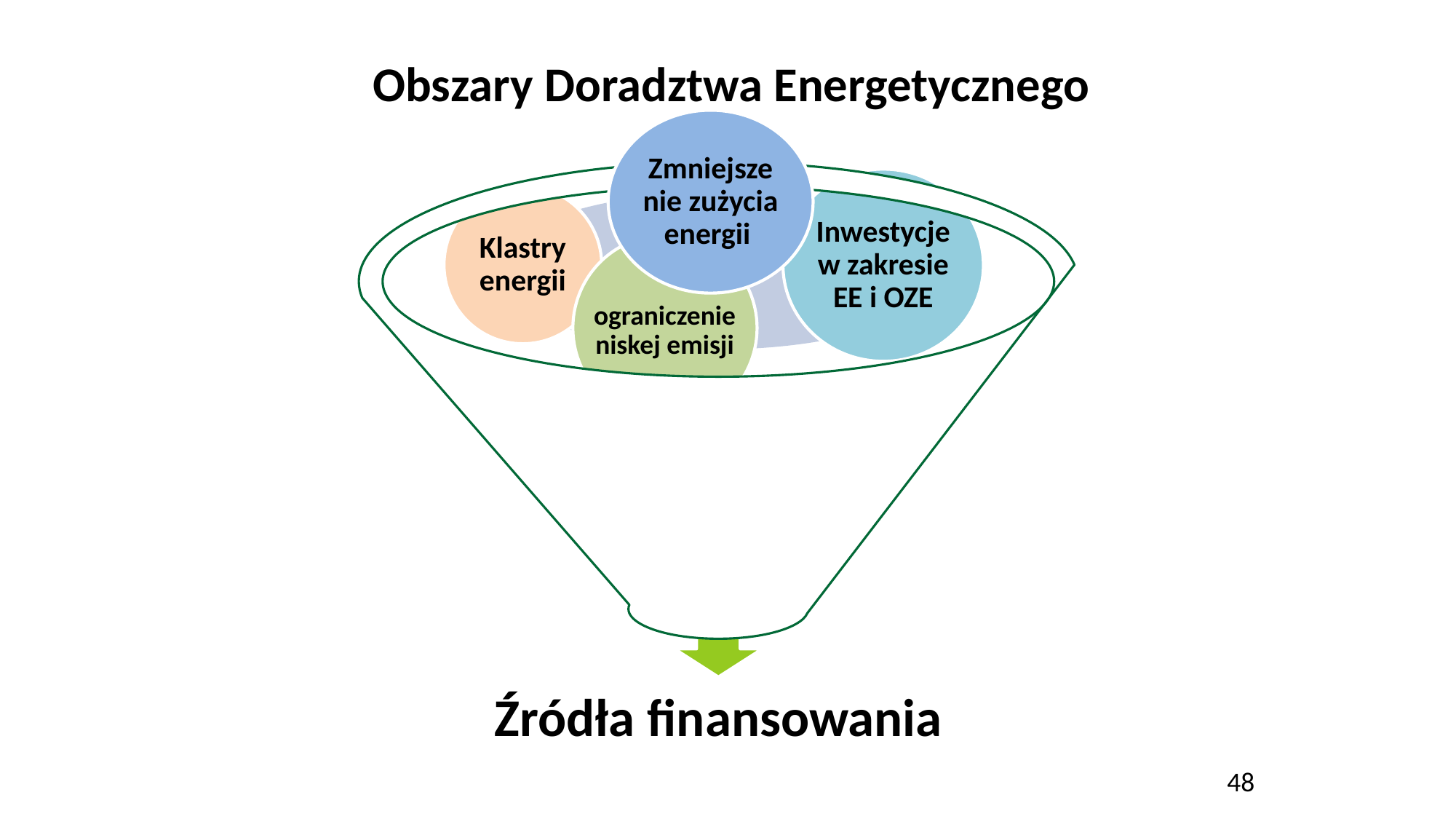

# Obszary Doradztwa Energetycznego
Zmniejszenie zużycia energii

Inwestycje w zakresie EE i OZE
Klastry energii

ograniczenie niskej emisji

Innowacyjne technologie

Źródła finansowania
48